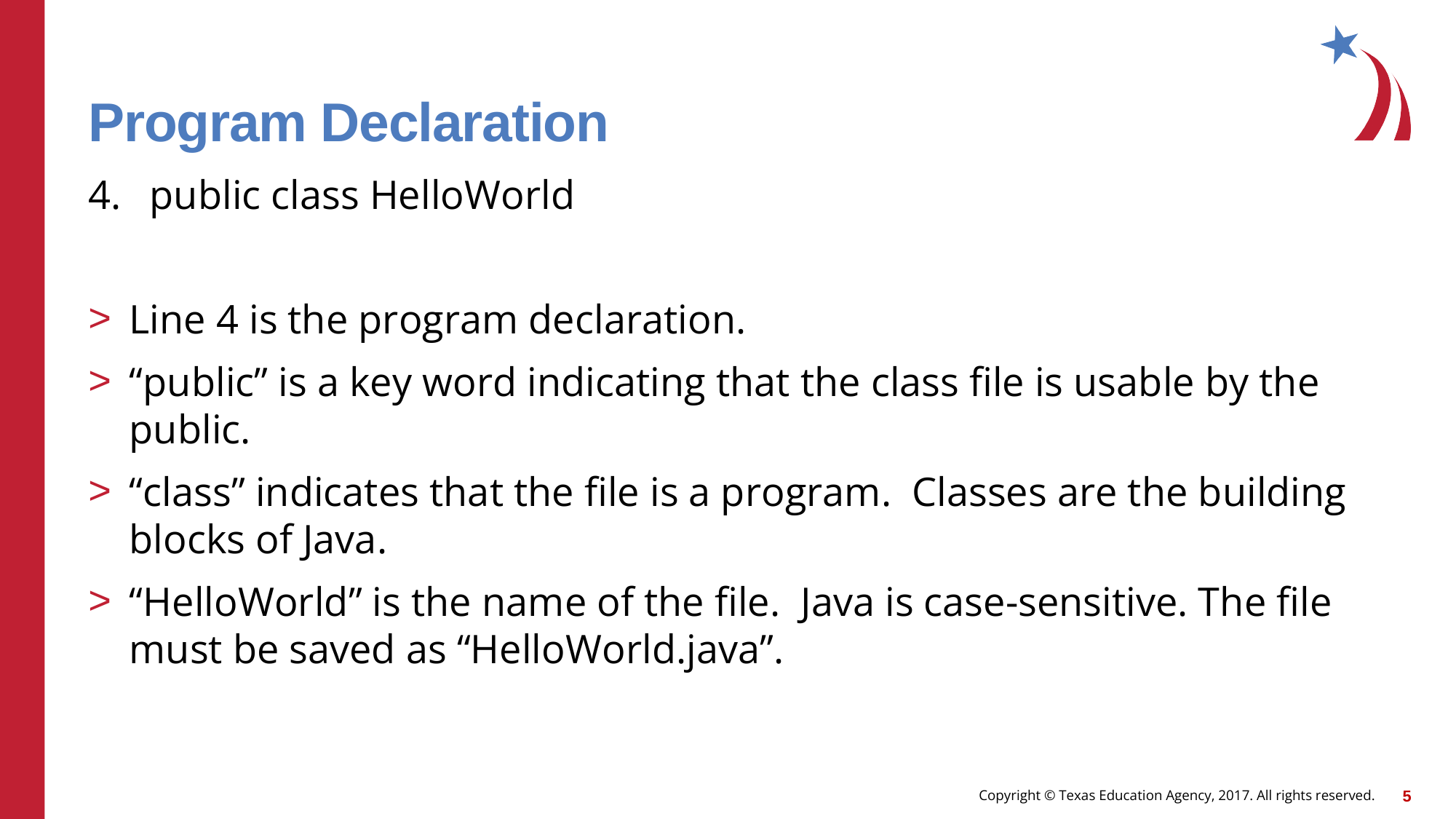

# Program Declaration
public class HelloWorld

Line 4 is the program declaration.
“public” is a key word indicating that the class file is usable by the public.
“class” indicates that the file is a program.  Classes are the building blocks of Java.
“HelloWorld” is the name of the file.  Java is case-sensitive. The file must be saved as “HelloWorld.java”.